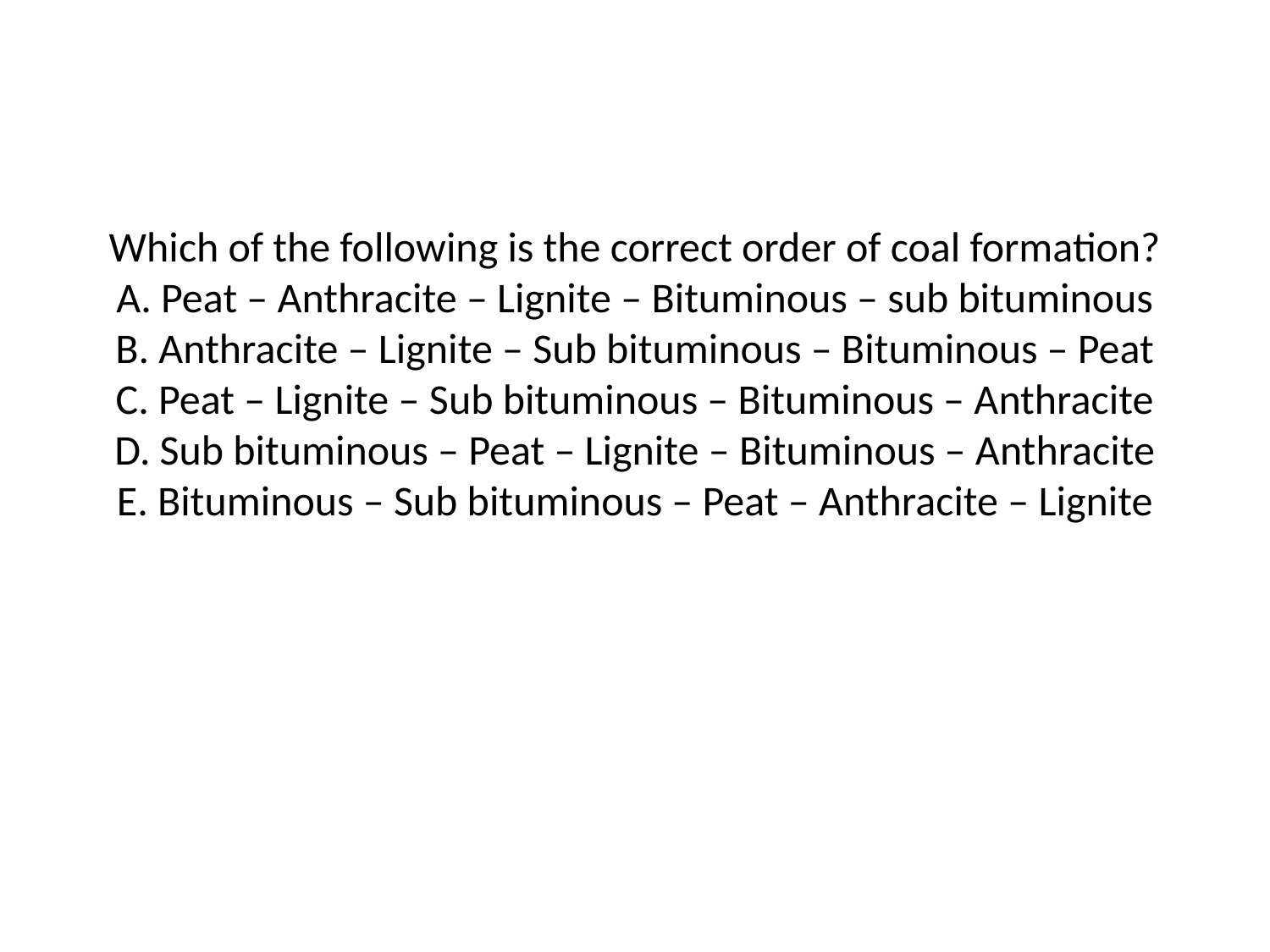

# Which of the following is the correct order of coal formation? A. Peat – Anthracite – Lignite – Bituminous – sub bituminous B. Anthracite – Lignite – Sub bituminous – Bituminous – Peat C. Peat – Lignite – Sub bituminous – Bituminous – Anthracite D. Sub bituminous – Peat – Lignite – Bituminous – Anthracite E. Bituminous – Sub bituminous – Peat – Anthracite – Lignite